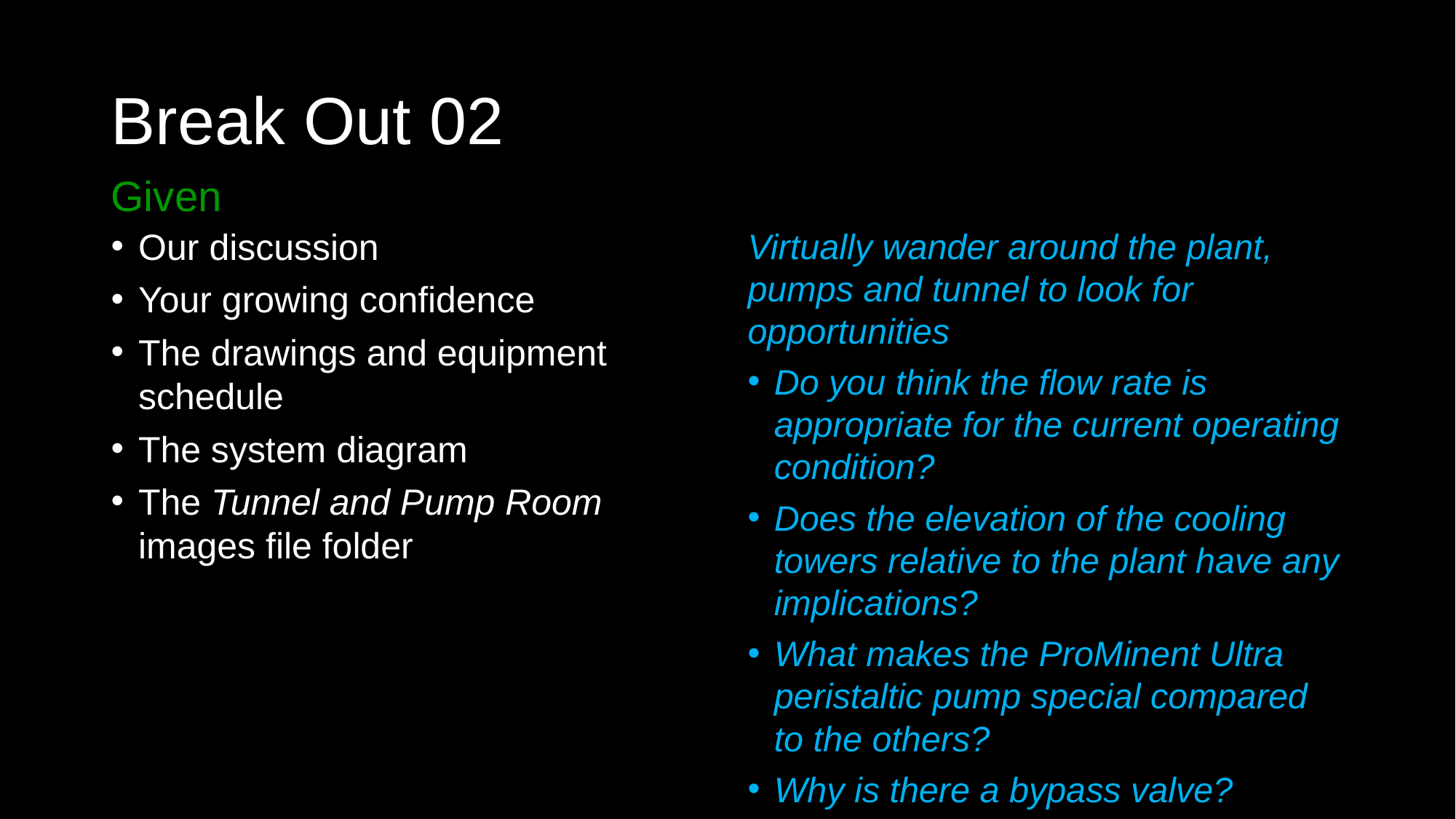

# Break Out 02
Given
Virtually wander around the plant, pumps and tunnel to look for opportunities
Do you think the flow rate is appropriate for the current operating condition?
Does the elevation of the cooling towers relative to the plant have any implications?
What makes the ProMinent Ultra peristaltic pump special compared to the others?
Why is there a bypass valve?
Our discussion
Your growing confidence
The drawings and equipment schedule
The system diagram
The Tunnel and Pump Room images file folder